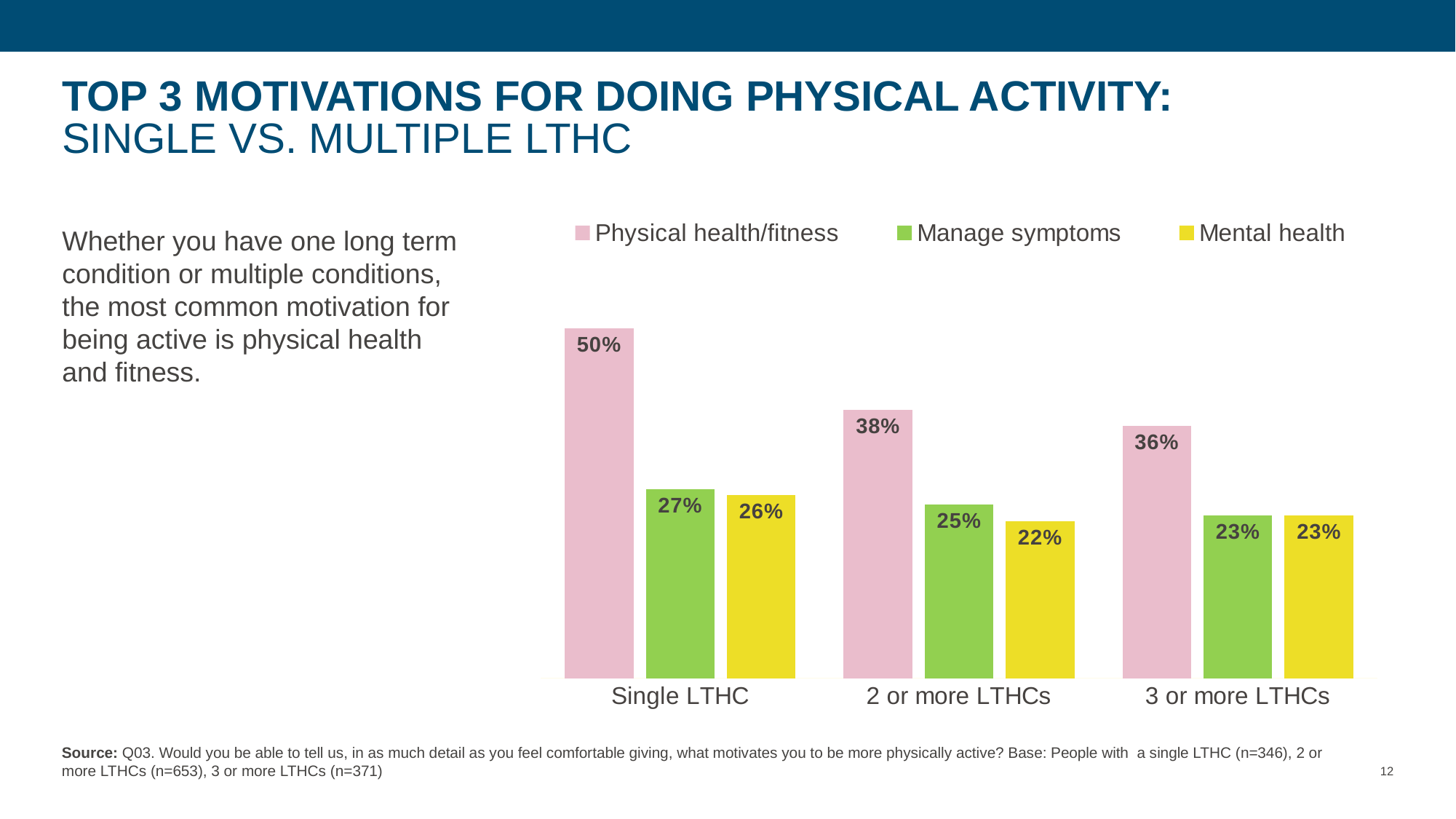

# TOP 3 MOTIVATIONS FOR DOING PHYSICAL ACTIVITY: SINGLE VS. MULTIPLE LTHC

### Chart

| Category | Physical health/fitness | Manage symptoms | Mental health |
|---|---|---|---|
| Single LTHC | 0.49710982658959535 | 0.26878612716763006 | 0.2601156069364162 |
| 2 or more LTHCs | 0.3813169984686064 | 0.24655436447166923 | 0.22358346094946402 |
| 3 or more LTHCs | 0.3584905660377359 | 0.23180592991913748 | 0.23180592991913748 |
Whether you have one long term condition or multiple conditions, the most common motivation for being active is physical health and fitness.
Source: Q03. Would you be able to tell us, in as much detail as you feel comfortable giving, what motivates you to be more physically active? Base: People with  a single LTHC (n=346), 2 or more LTHCs (n=653), 3 or more LTHCs (n=371)